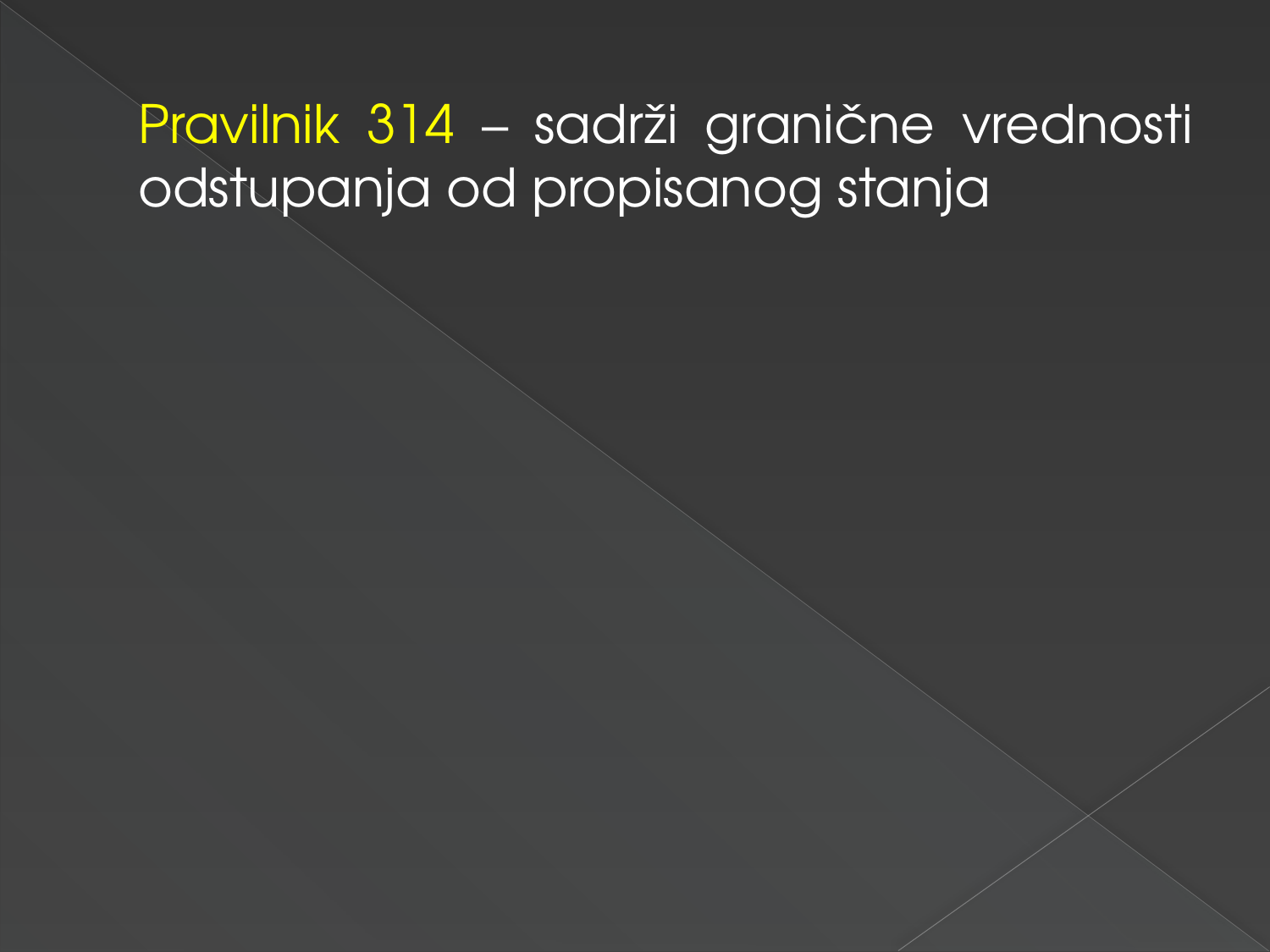

Pravilnik 314 – sadrži granične vrednosti odstupanja od propisanog stanja